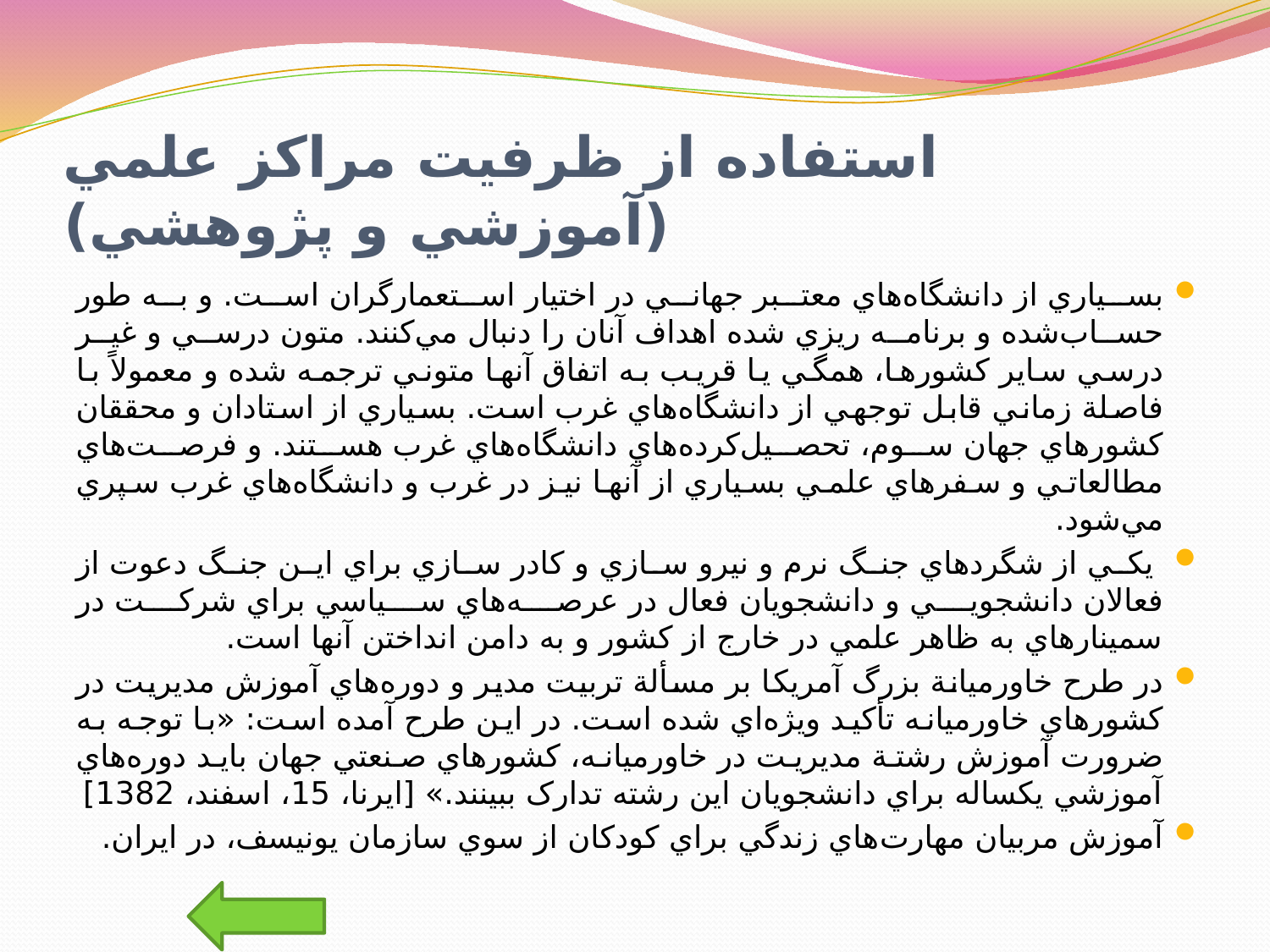

# استفاده از ظرفيت مراکز علمي (آموزشي و پژوهشي)
بسياري از دانشگاه‌هاي معتبر جهاني در اختيار استعمارگران است. و به طور حساب‌شده و برنامه ريزي شده اهداف آنان را دنبال مي‌کنند. متون درسي و غير درسي ساير کشورها، همگي يا قريب به اتفاق آنها متوني ترجمه شده و معمولاً با فاصلة زماني قابل توجهي از دانشگاه‌هاي غرب است. بسياري از استادان و محققان کشورهاي جهان سوم، تحصيل‌کرده‌هاي دانشگاه‌هاي غرب هستند. و فرصت‌هاي مطالعاتي و سفرهاي علمي بسياري از آنها نيز در غرب و دانشگاه‌هاي غرب سپري مي‌شود.
 يکي از شگردهاي جنگ نرم و نيرو سازي و کادر سازي براي اين جنگ دعوت از فعالان دانشجويي و دانشجويان فعال در عرصه‌هاي سياسي براي شرکت در سمينارهاي به ظاهر علمي در خارج از کشور و به دامن انداختن آنها است.
در طرح خاورميانة بزرگ آمريکا بر مسألة تربيت مدير و دوره‌هاي آموزش مديريت در کشورهاي خاورميانه تأکيد ويژه‌اي شده است. در اين طرح آمده است: «با توجه به ضرورت آموزش رشتة مديريت در خاورميانه، کشورهاي صنعتي جهان بايد دوره‌هاي آموزشي يکساله براي دانشجويان اين رشته تدارک ببينند.» [ايرنا، 15، اسفند، 1382]
آموزش مربيان مهارت‌هاي زندگي براي کودکان از سوي سازمان يونيسف، در ايران.